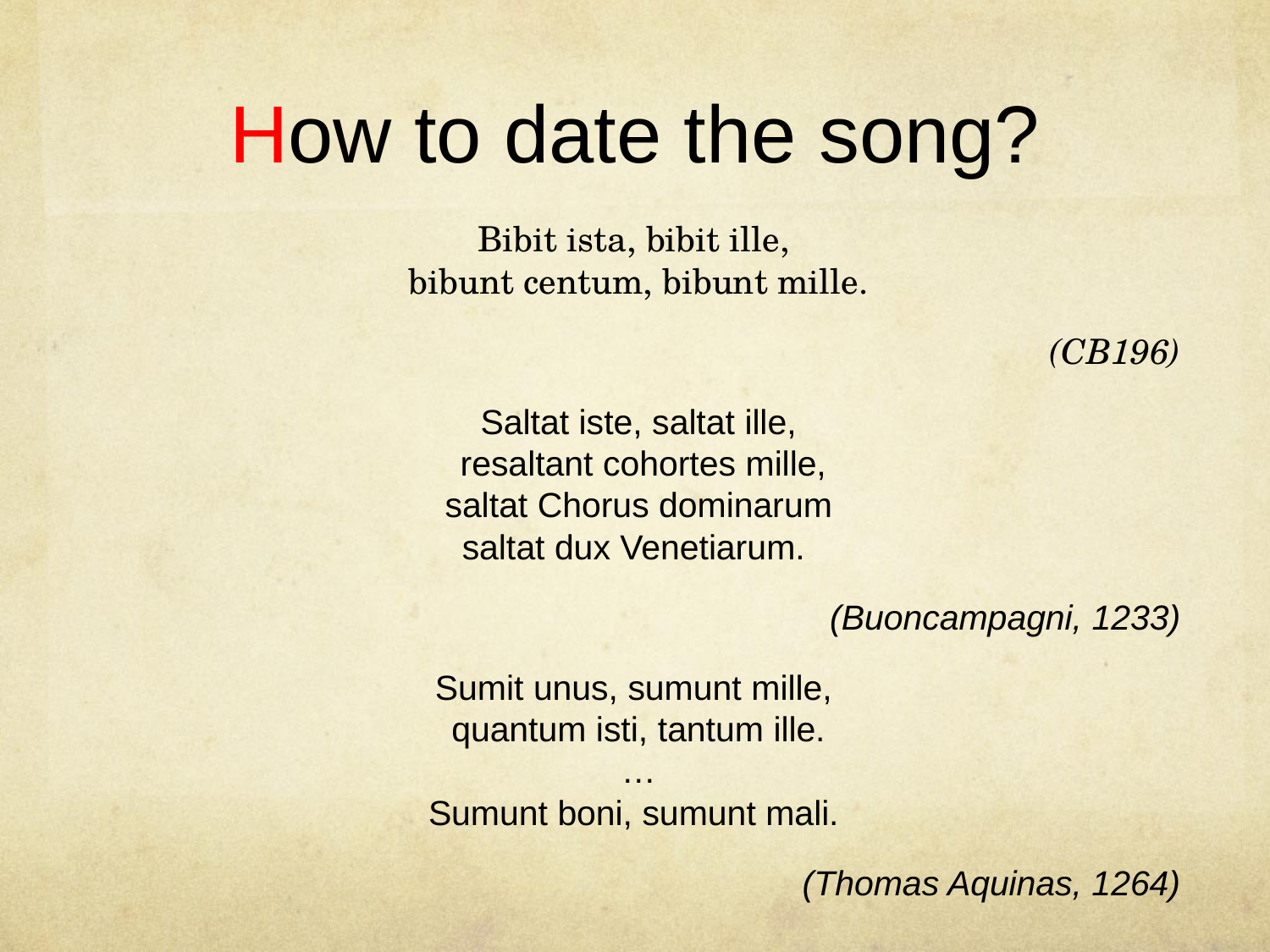

# How to date the song?
Bibit ista, bibit ille,
bibunt centum, bibunt mille.
(CB196)
Saltat iste, saltat ille,
 resaltant cohortes mille,
saltat Chorus dominarum
saltat dux Venetiarum.
(Buoncampagni, 1233)
Sumit unus, sumunt mille,
quantum isti, tantum ille.
…
Sumunt boni, sumunt mali.
(Thomas Aquinas, 1264)